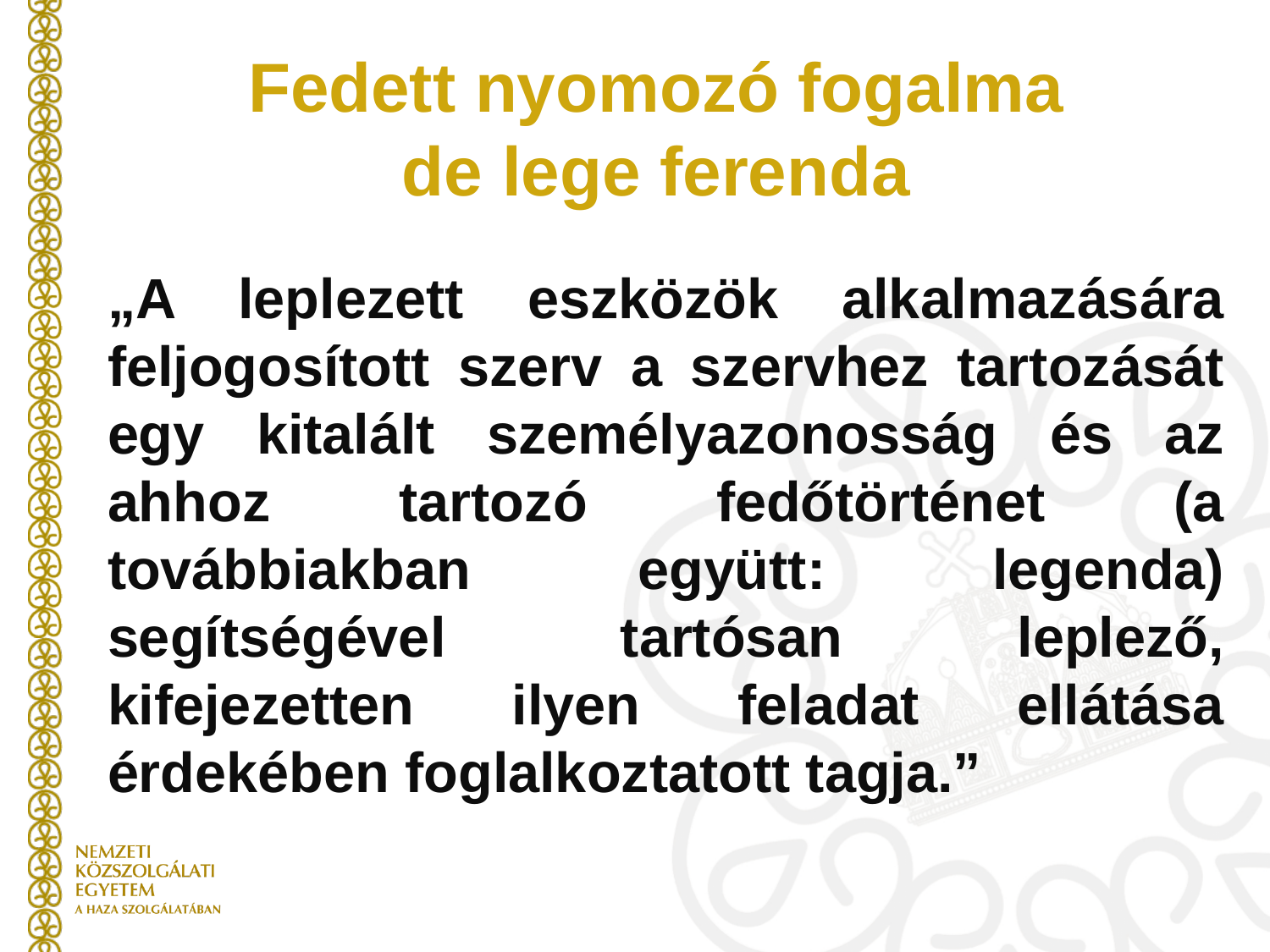

# Fedett nyomozó fogalma de lege ferenda

„A leplezett eszközök alkalmazására feljogosított szerv a szervhez tartozását egy kitalált személyazonosság és az ahhoz tartozó fedőtörténet (a továbbiakban együtt: legenda) segítségével tartósan leplező, kifejezetten ilyen feladat ellátása érdekében foglalkoztatott tagja.”